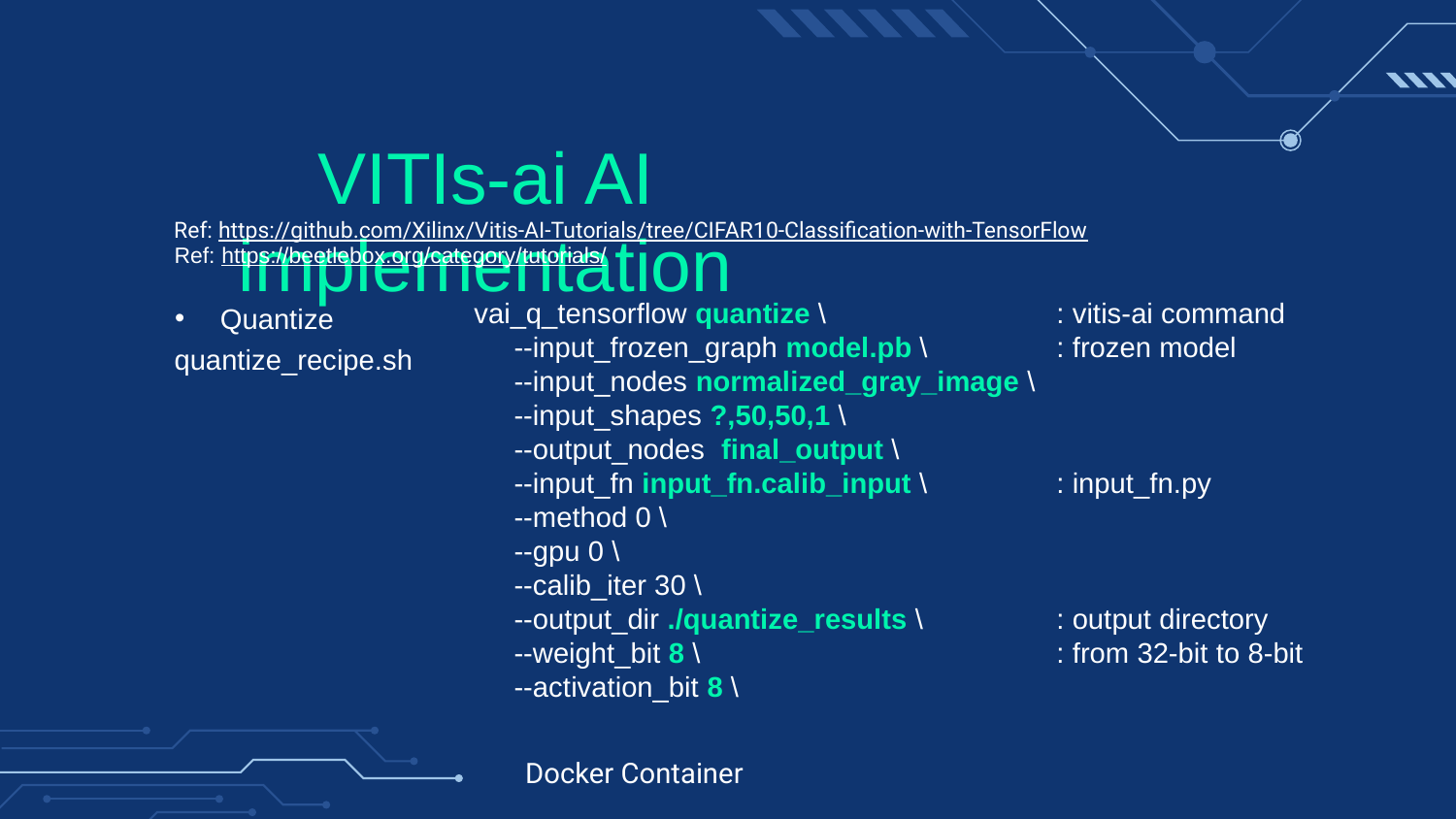

# VITIs-ai AI implementation
Ref: https://github.com/Xilinx/Vitis-AI-Tutorials/tree/CIFAR10-Classification-with-TensorFlow
Ref: https://beetlebox.org/category/tutorials/
Quantize
vai_q_tensorflow quantize \		: vitis-ai command
     --input_frozen_graph model.pb \	: frozen model
     --input_nodes normalized_gray_image \
     --input_shapes ?,50,50,1 \
     --output_nodes  final_output \
     --input_fn input_fn.calib_input \	: input_fn.py
     --method 0 \
     --gpu 0 \
     --calib_iter 30 \
     --output_dir ./quantize_results \	: output directory
     --weight_bit 8 \			: from 32-bit to 8-bit
     --activation_bit 8 \
quantize_recipe.sh
Docker Container